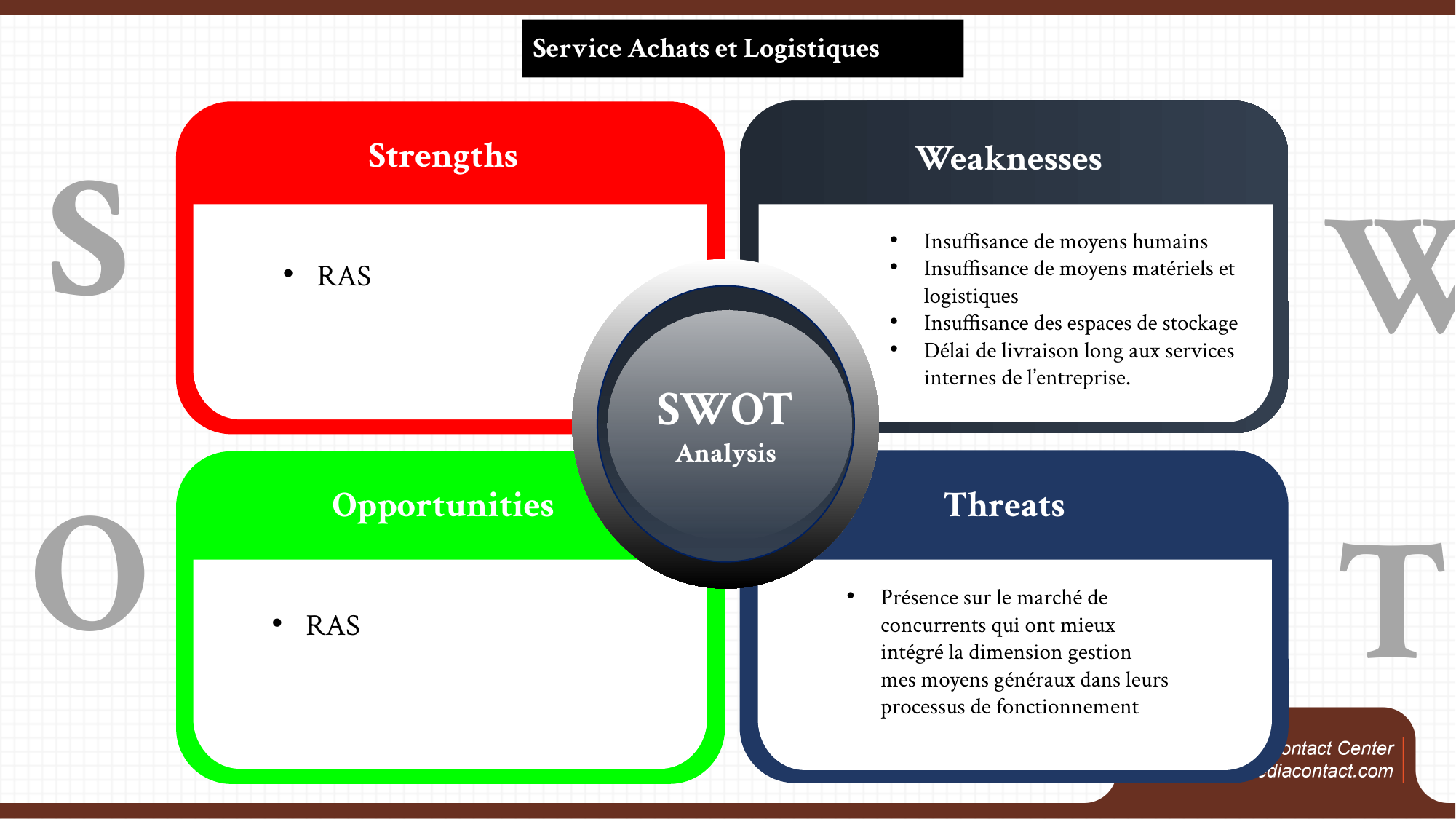

# Service Achats et Logistiques

S
Strengths
Weaknesses

Insuffisance de moyens humains
Insuffisance de moyens matériels et logistiques
Insuffisance des espaces de stockage
Délai de livraison long aux services internes de l’entreprise.

RAS

SWOT
Analysis
O

Opportunities
Threats

r
Présence sur le marché de concurrents qui ont mieux intégré la dimension gestion mes moyens généraux dans leurs processus de fonctionnement
RAS
W
T